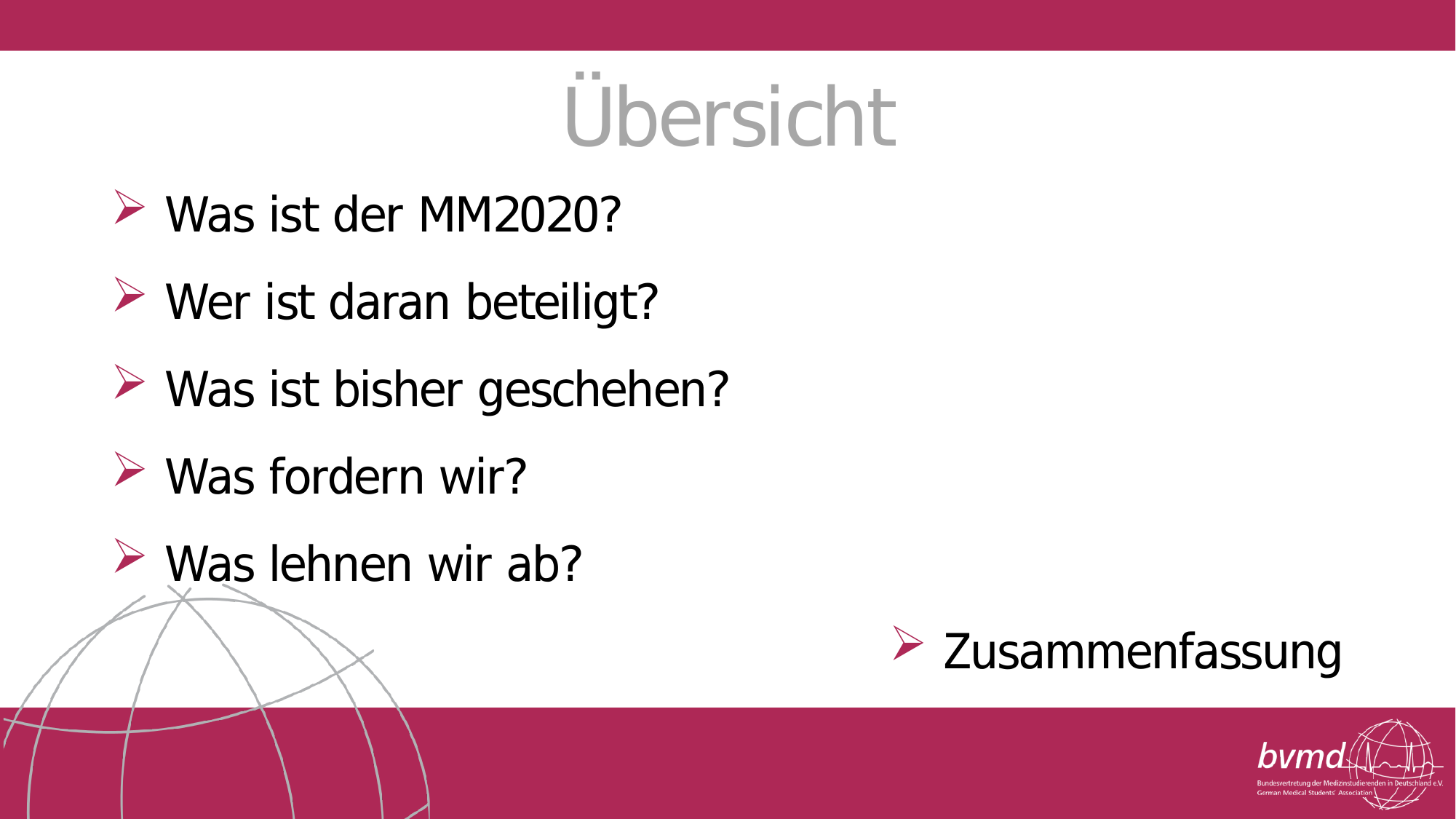

# Übersicht
Was ist der MM2020?
Wer ist daran beteiligt?
Was ist bisher geschehen?
Was fordern wir?
Was lehnen wir ab?
Zusammenfassung